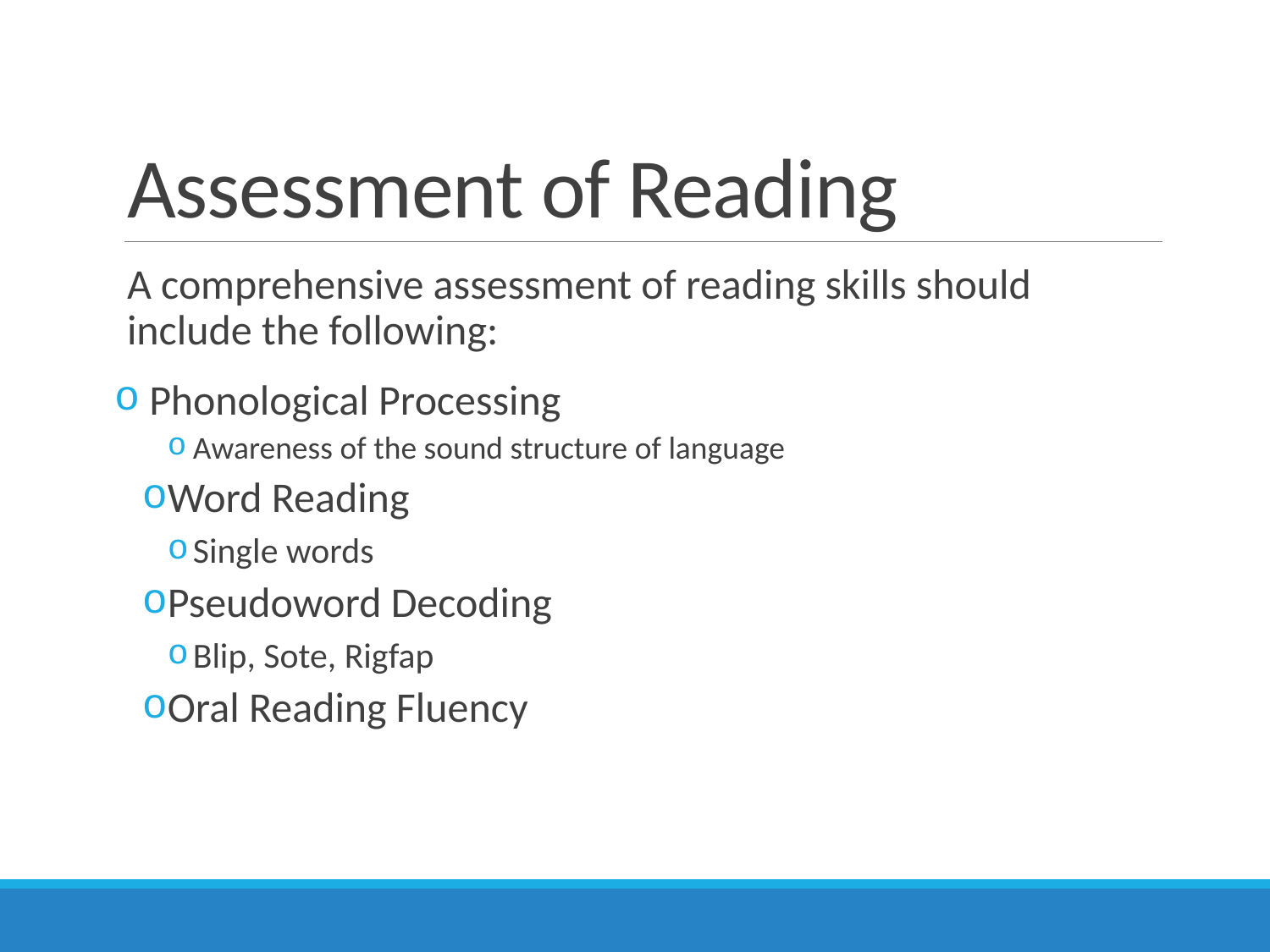

# Assessment of Reading
A comprehensive assessment of reading skills should include the following:
 Phonological Processing
Awareness of the sound structure of language
Word Reading
Single words
Pseudoword Decoding
Blip, Sote, Rigfap
Oral Reading Fluency